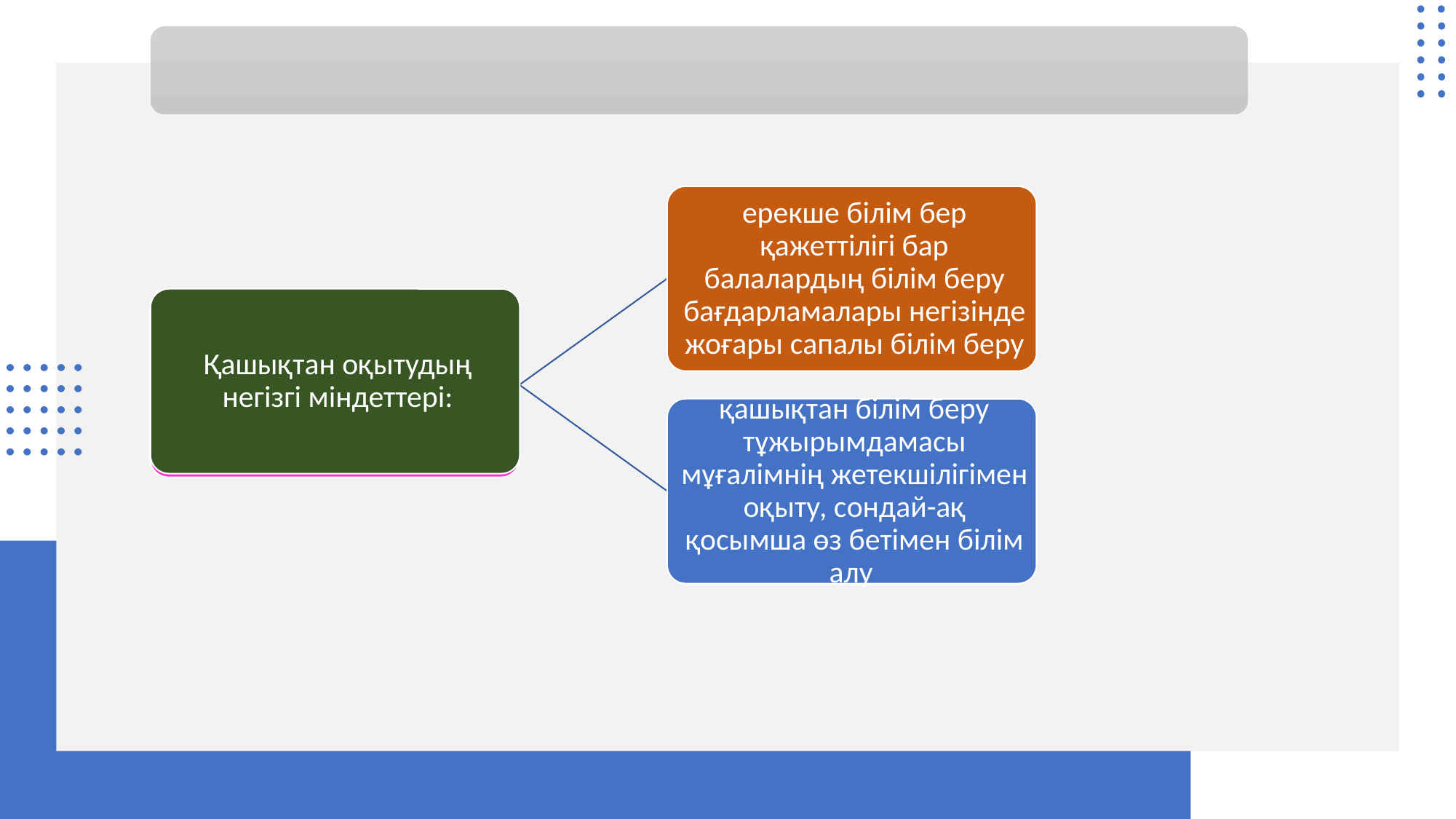

#

ерекше білім бер қажеттілігі бар балалардың білім беру бағдарламалары негізінде жоғары сапалы білім беру

қашықтан білім беру тұжырымдамасы мұғалімнің жетекшілігімен оқыту, сондай-ақ қосымша өз бетімен білім алу
Қашықтан оқытудың негізгі міндеттері: